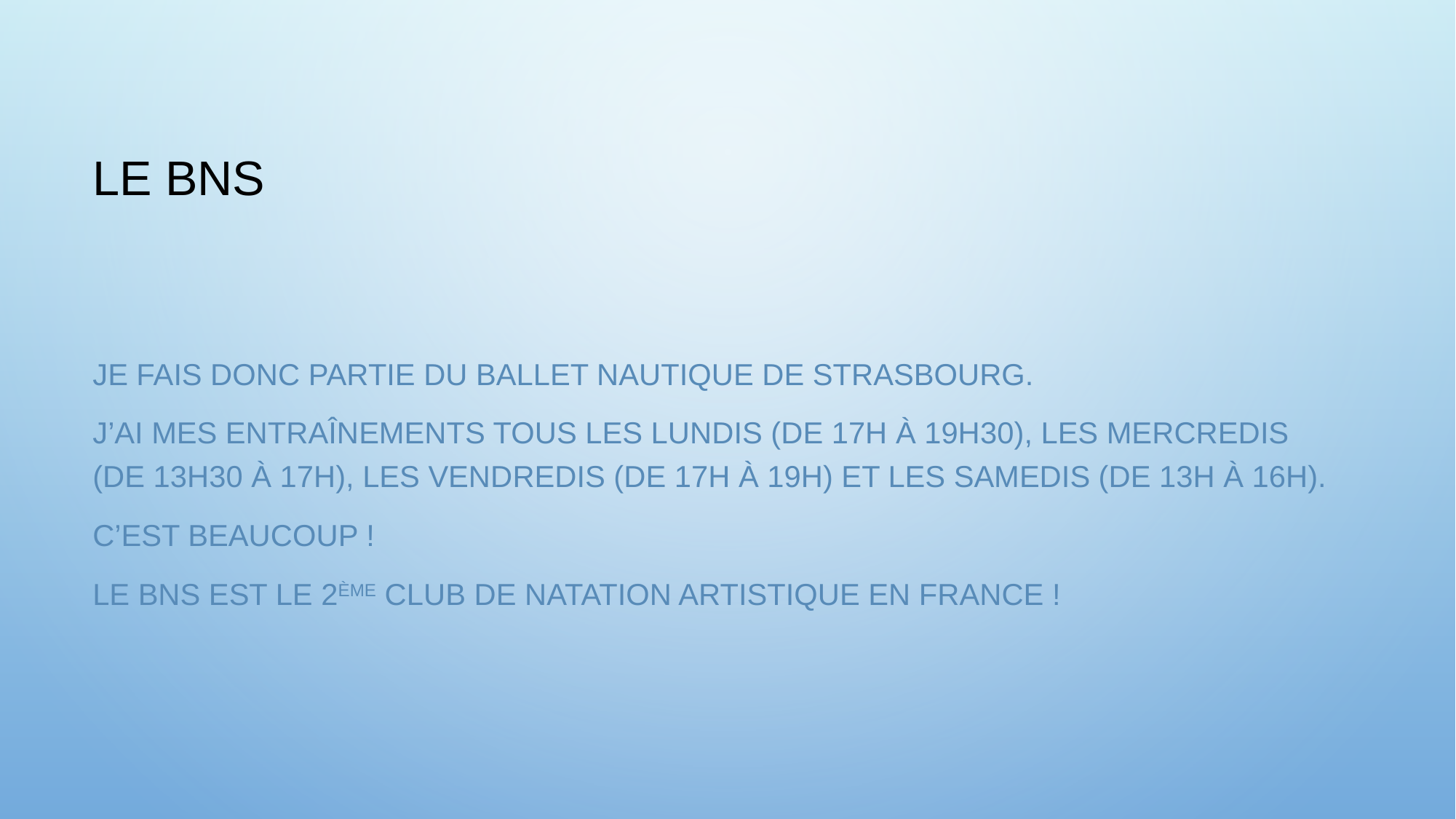

# LE BNS
Je fais donc partie du Ballet Nautique de Strasbourg.
J’ai mes entraînements tous les lundis (de 17h à 19h30), les mercredis (de 13h30 à 17h), les vendredis (de 17h à 19h) et les samedis (de 13h à 16h).
C’est beaucoup !
Le BNS est le 2ème club de natation artistique en France !